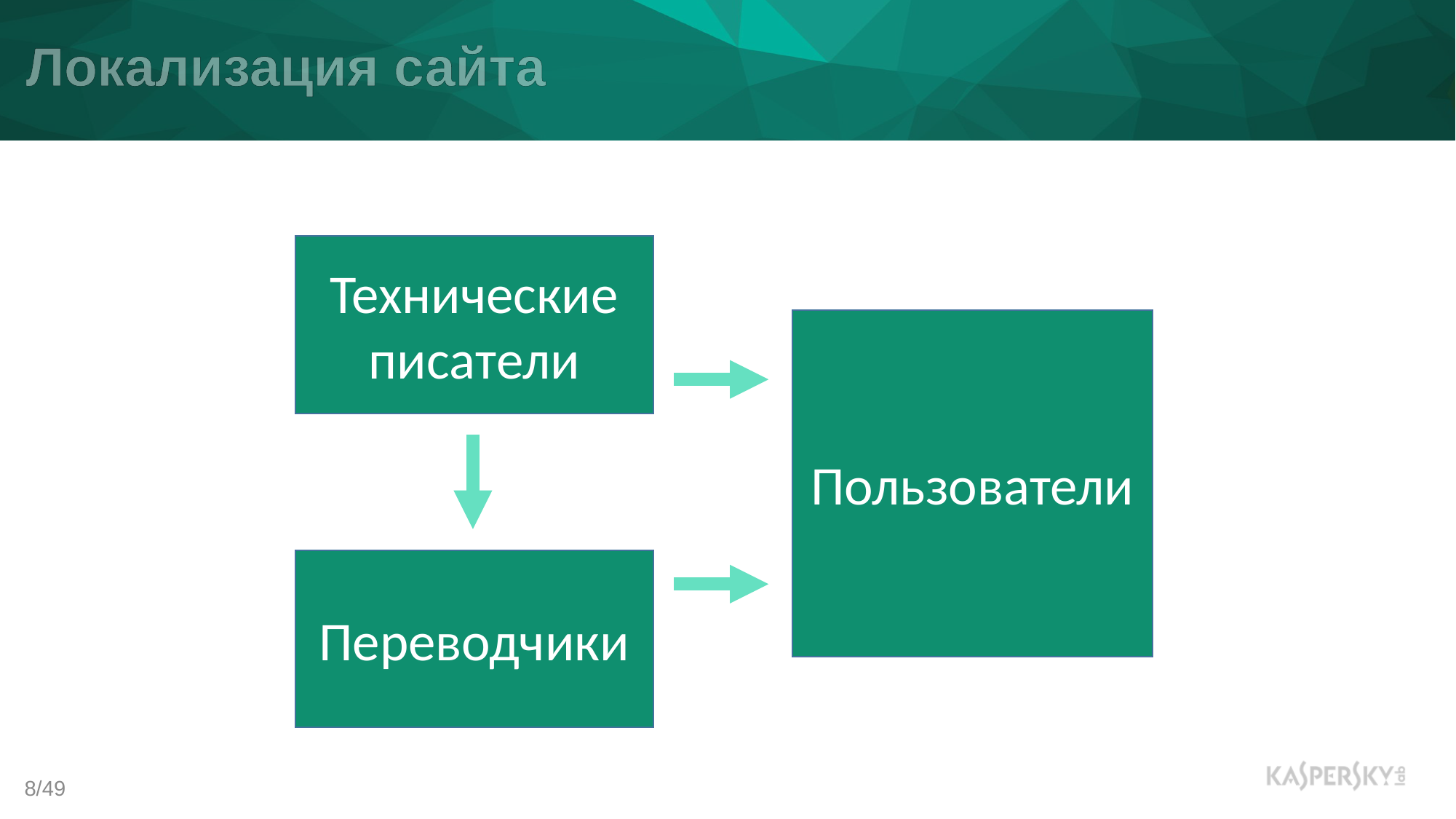

Локализация сайта
Технические писатели
Пользователи
Переводчики
8/49